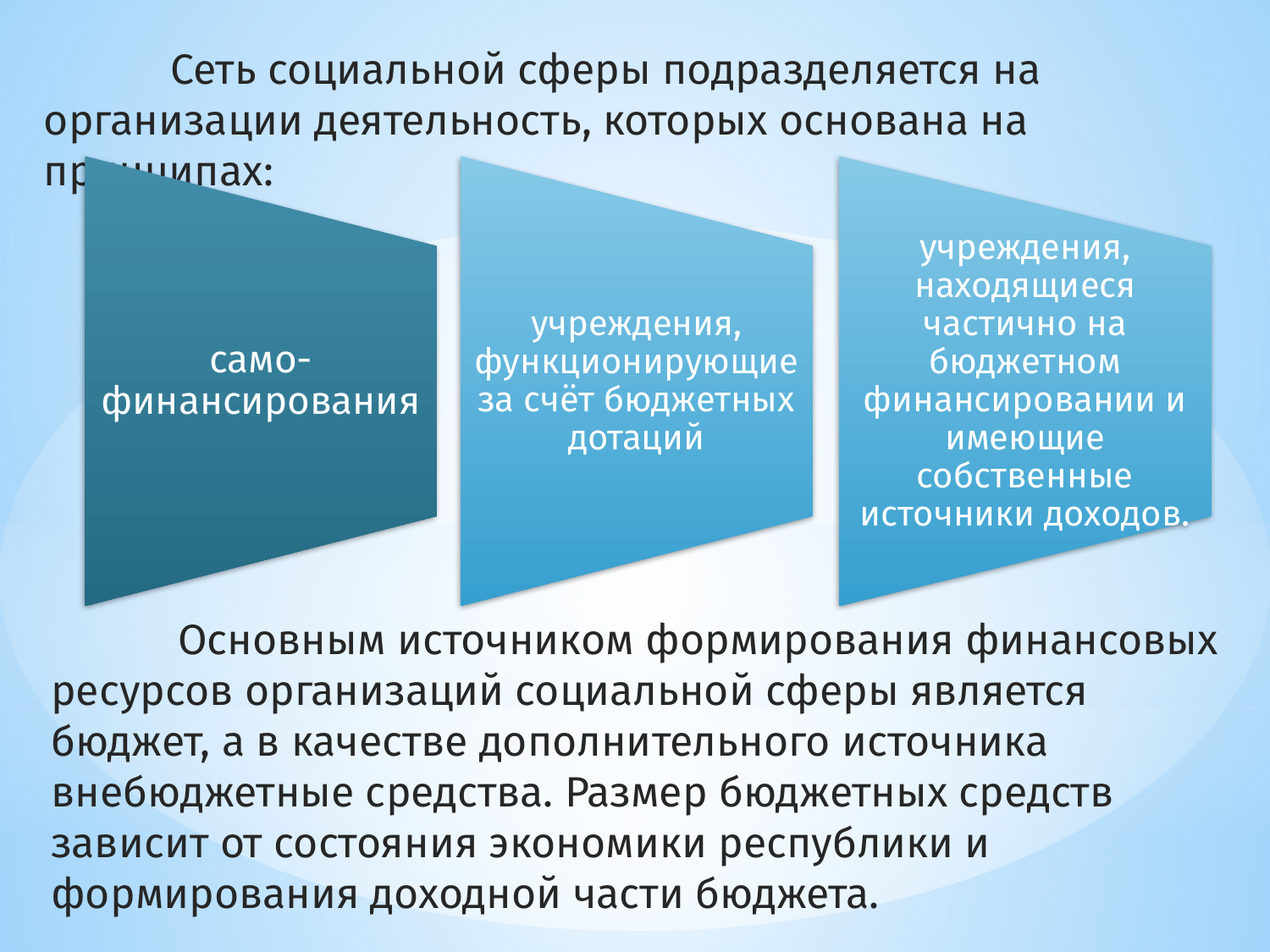

Сеть социальной сферы подразделяется на организации деятельность, которых основана на принципах:

само-финансирования
учреждения, функционирующие за счёт бюджетных дотаций
учреждения, находящиеся частично на бюджетном финансировании и имеющие собственные источники доходов.
	Основным источником формирования финансовых ресурсов организаций социальной сферы является бюджет, а в качестве дополнительного источника внебюджетные средства. Размер бюджетных средств зависит от состояния экономики республики и формирования доходной части бюджета.